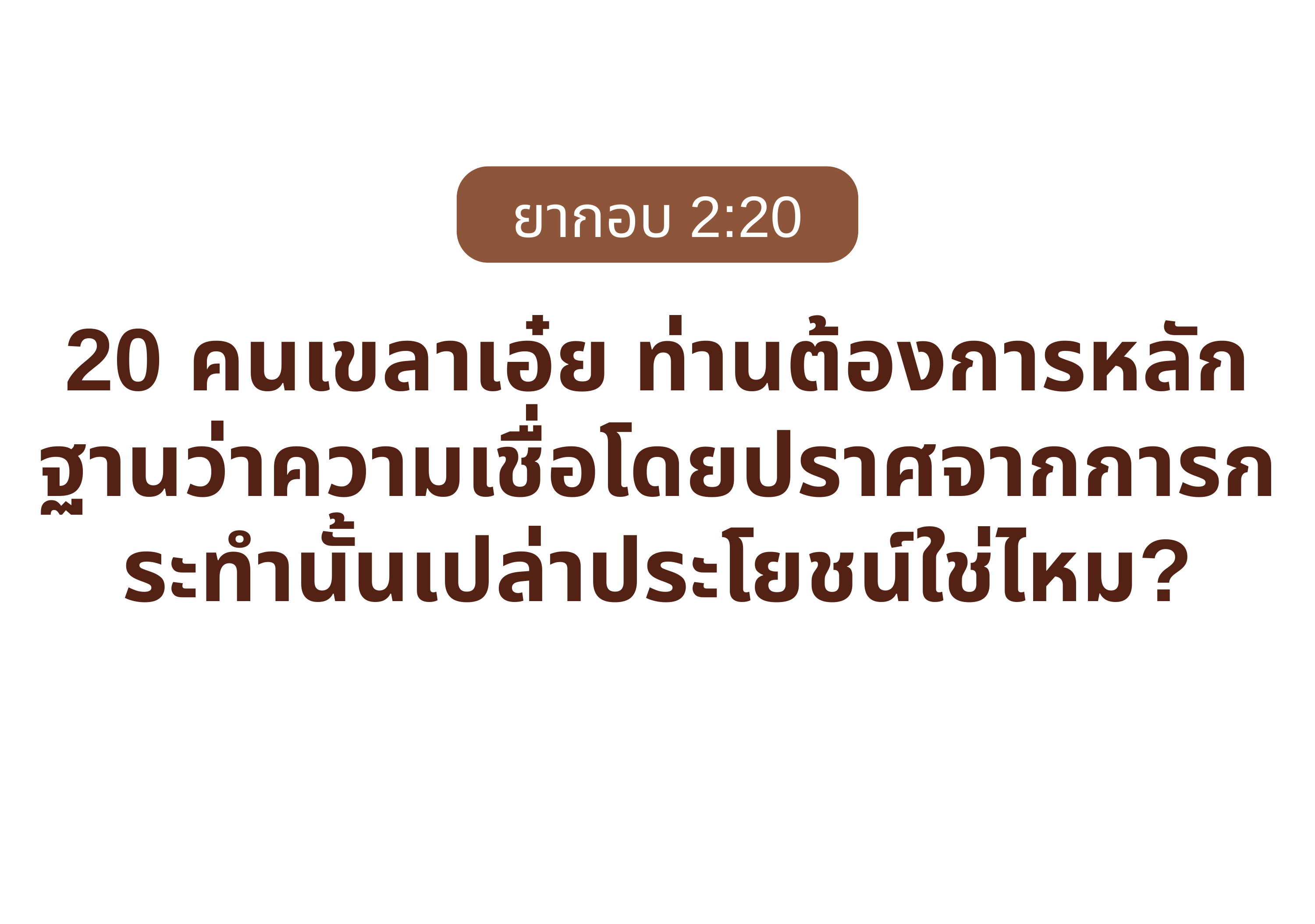

ยากอบ 2:20
20 คนเขลาเอ๋ย ท่านต้องการหลักฐานว่าความเชื่อโดยปราศจากการกระทำนั้นเปล่าประโยชน์ใช่ไหม?